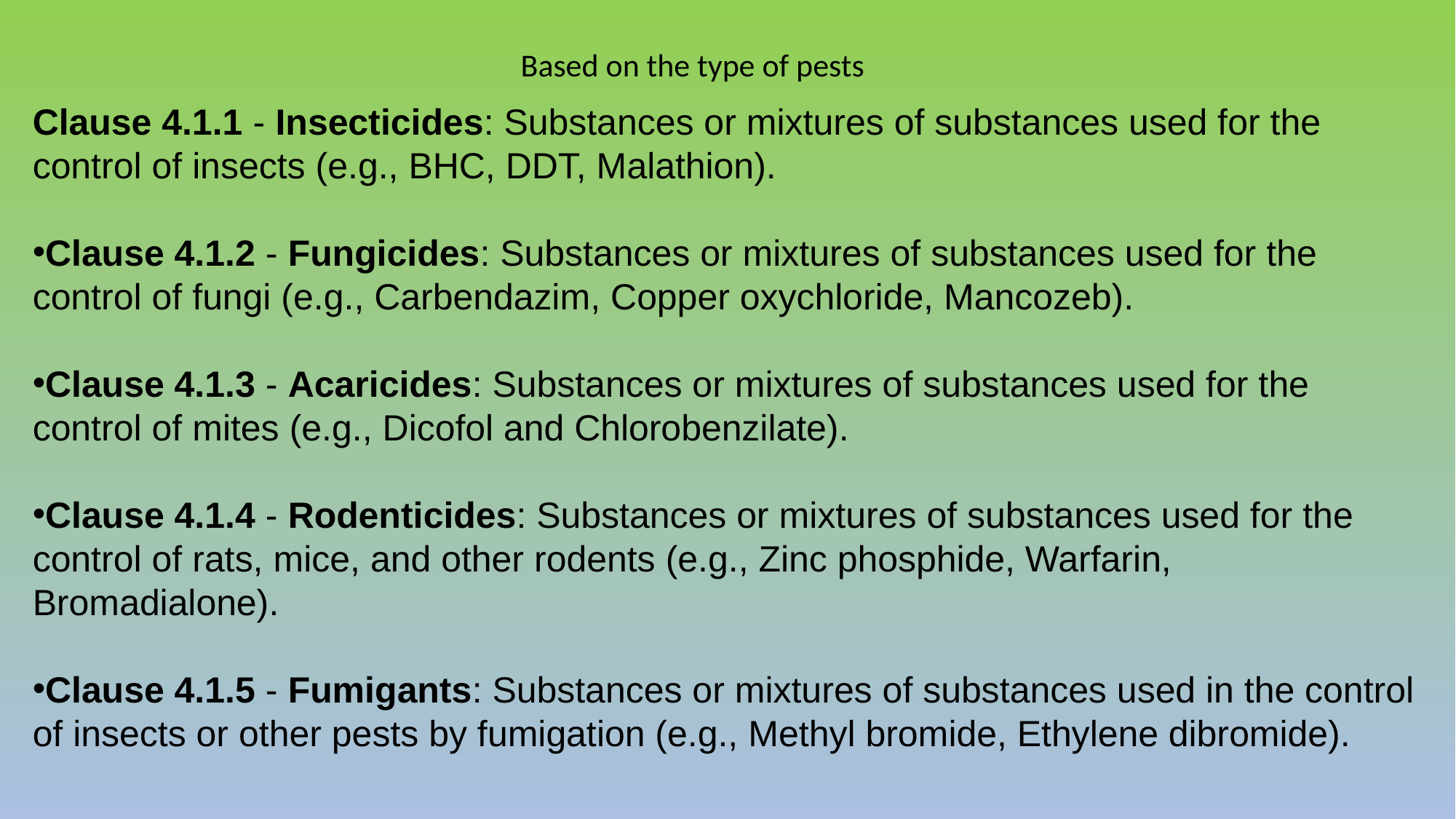

# Based on the type of pests
Clause 4.1.1 - Insecticides: Substances or mixtures of substances used for the control of insects (e.g., BHC, DDT, Malathion).

Clause 4.1.2 - Fungicides: Substances or mixtures of substances used for the control of fungi (e.g., Carbendazim, Copper oxychloride, Mancozeb).

Clause 4.1.3 - Acaricides: Substances or mixtures of substances used for the control of mites (e.g., Dicofol and Chlorobenzilate).

Clause 4.1.4 - Rodenticides: Substances or mixtures of substances used for the control of rats, mice, and other rodents (e.g., Zinc phosphide, Warfarin, Bromadialone).

Clause 4.1.5 - Fumigants: Substances or mixtures of substances used in the control of insects or other pests by fumigation (e.g., Methyl bromide, Ethylene dibromide).